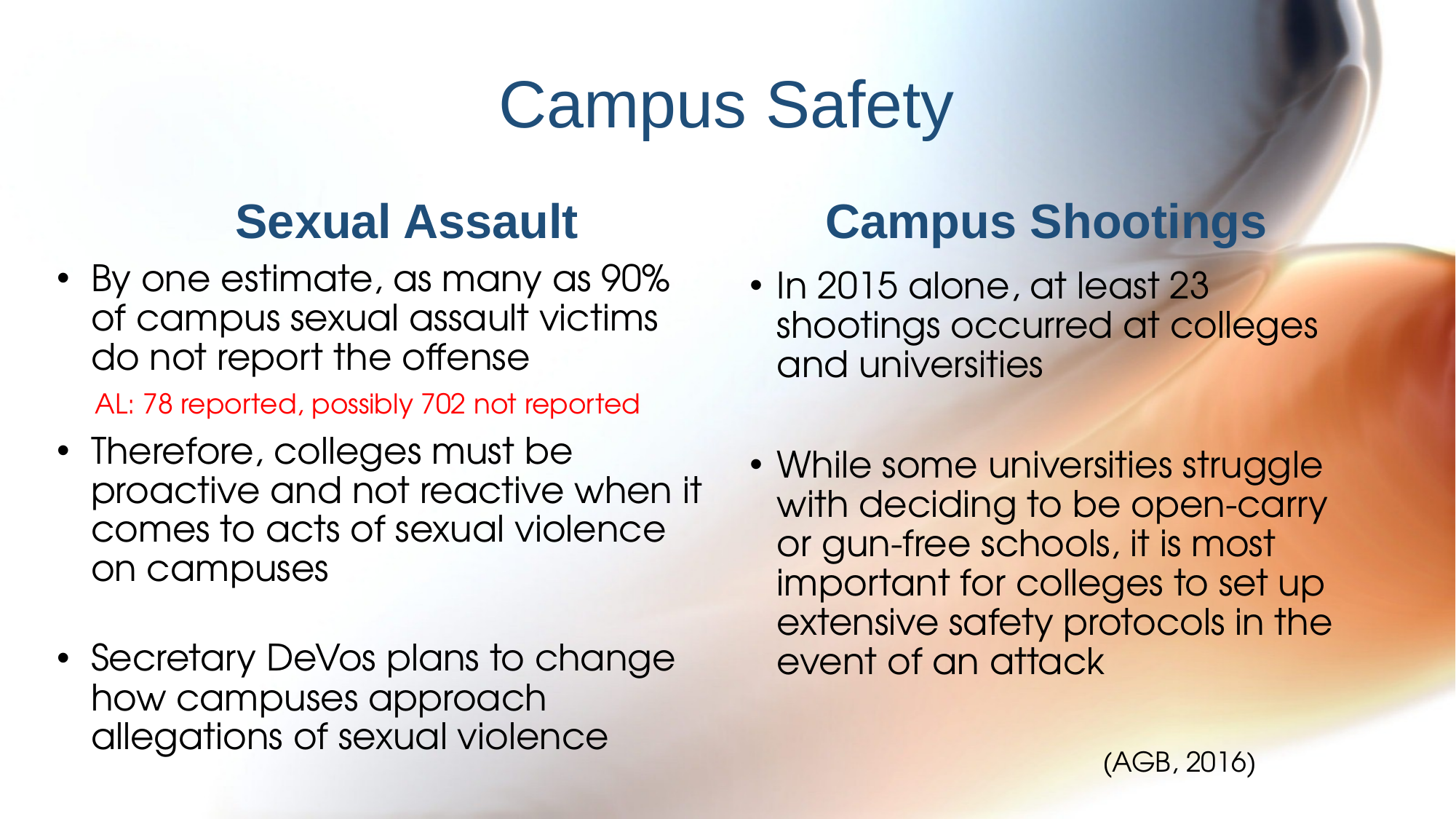

# Campus Safety
Sexual Assault
Campus Shootings
By one estimate, as many as 90% of campus sexual assault victims do not report the offense
Therefore, colleges must be proactive and not reactive when it comes to acts of sexual violence on campuses
Secretary DeVos plans to change how campuses approach allegations of sexual violence

In 2015 alone, at least 23 shootings occurred at colleges and universities

While some universities struggle with deciding to be open-carry or gun-free schools, it is most important for colleges to set up extensive safety protocols in the event of an attack
AL: 78 reported, possibly 702 not reported
(AGB, 2016)